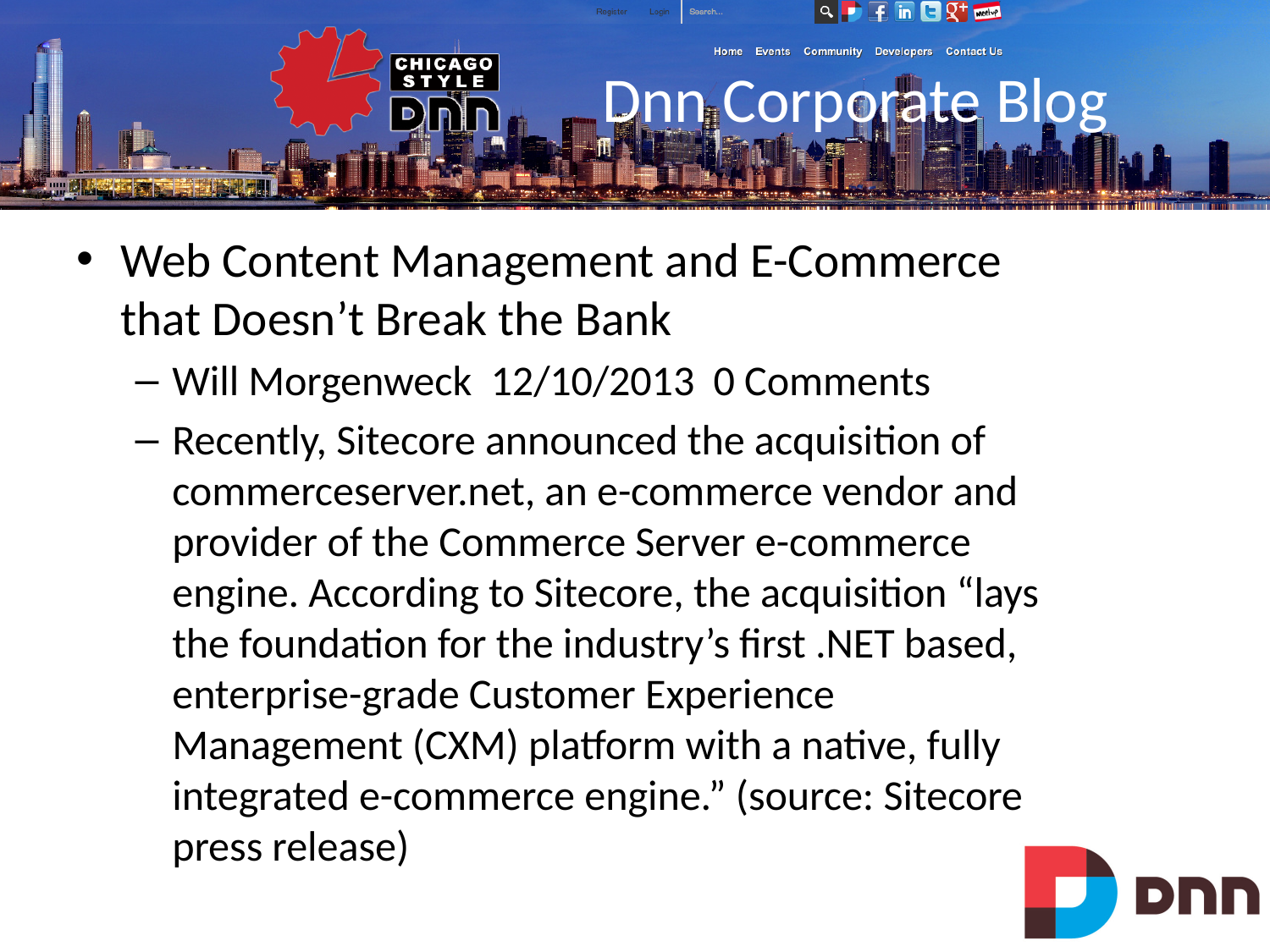

# Dnn Corporate Blog
Web Content Management and E-Commerce that Doesn’t Break the Bank
Will Morgenweck  12/10/2013  0 Comments
Recently, Sitecore announced the acquisition of commerceserver.net, an e-commerce vendor and provider of the Commerce Server e-commerce engine. According to Sitecore, the acquisition “lays the foundation for the industry’s first .NET based, enterprise-grade Customer Experience Management (CXM) platform with a native, fully integrated e-commerce engine.” (source: Sitecore press release)